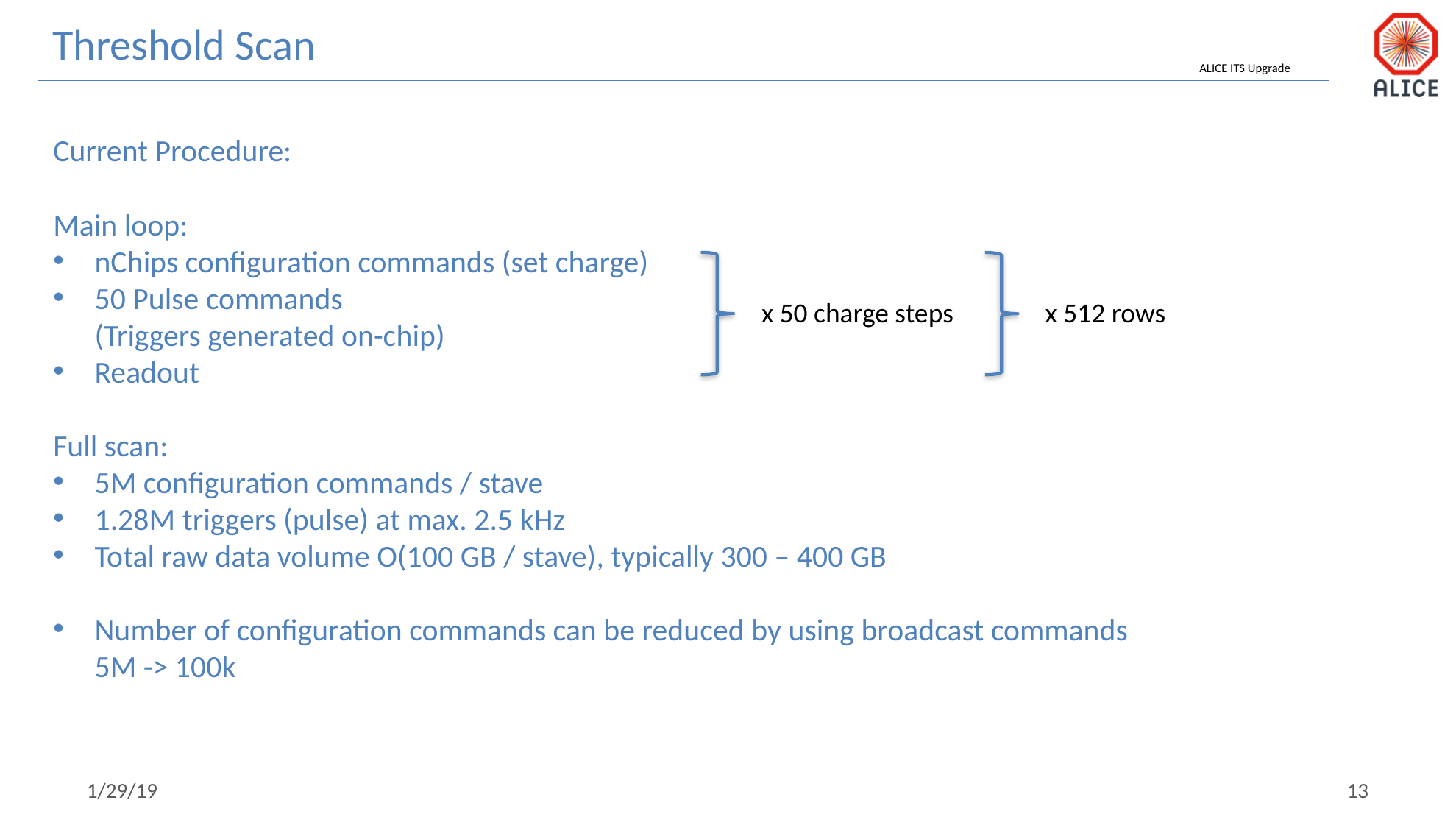

Threshold Scan
Current Procedure:

Main loop:
nChips configuration commands (set charge)
50 Pulse commands
(Triggers generated on-chip)
Readout

Full scan:
5M configuration commands / stave
1.28M triggers (pulse) at max. 2.5 kHz
Total raw data volume O(100 GB / stave), typically 300 – 400 GB

Number of configuration commands can be reduced by using broadcast commands
5M -> 100k

x 50 charge steps
x 512 rows
1/29/19
13